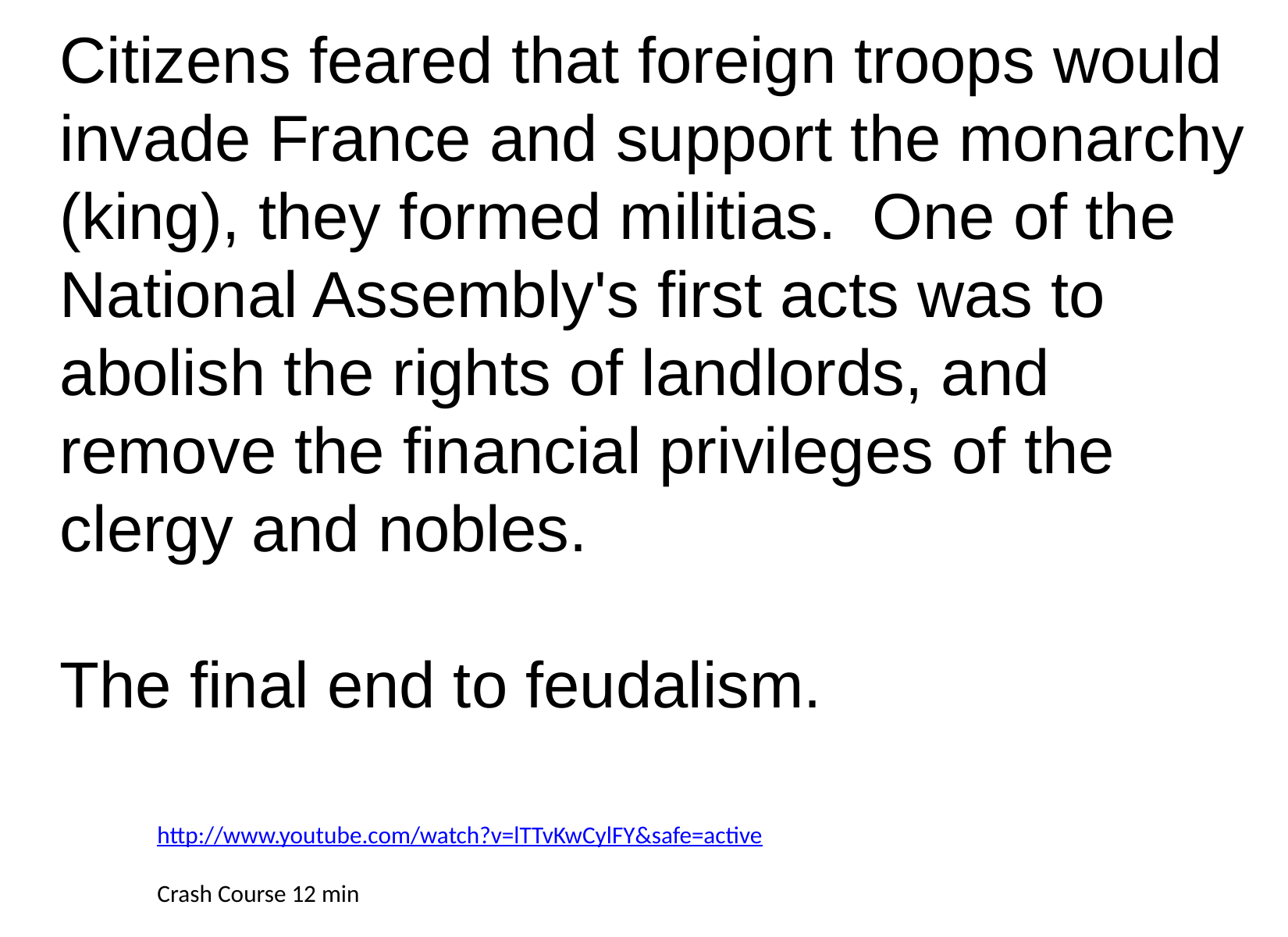

Citizens feared that foreign troops would invade France and support the monarchy (king), they formed militias.  One of the National Assembly's first acts was to abolish the rights of landlords, and remove the financial privileges of the clergy and nobles.

The final end to feudalism.
http://www.youtube.com/watch?v=lTTvKwCylFY&safe=active

Crash Course 12 min